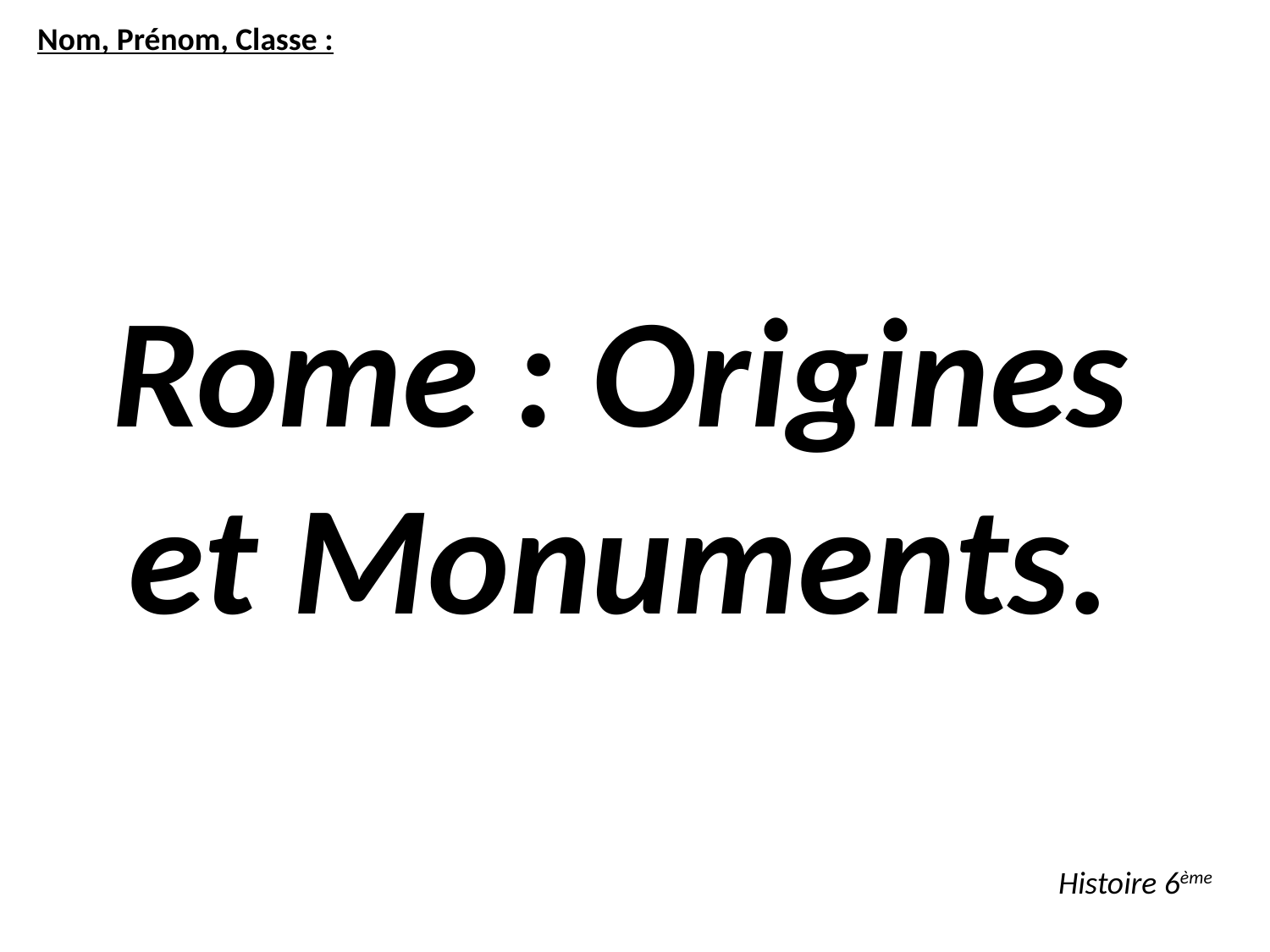

Nom, Prénom, Classe :
Rome : Origines et Monuments.
Histoire 6ème